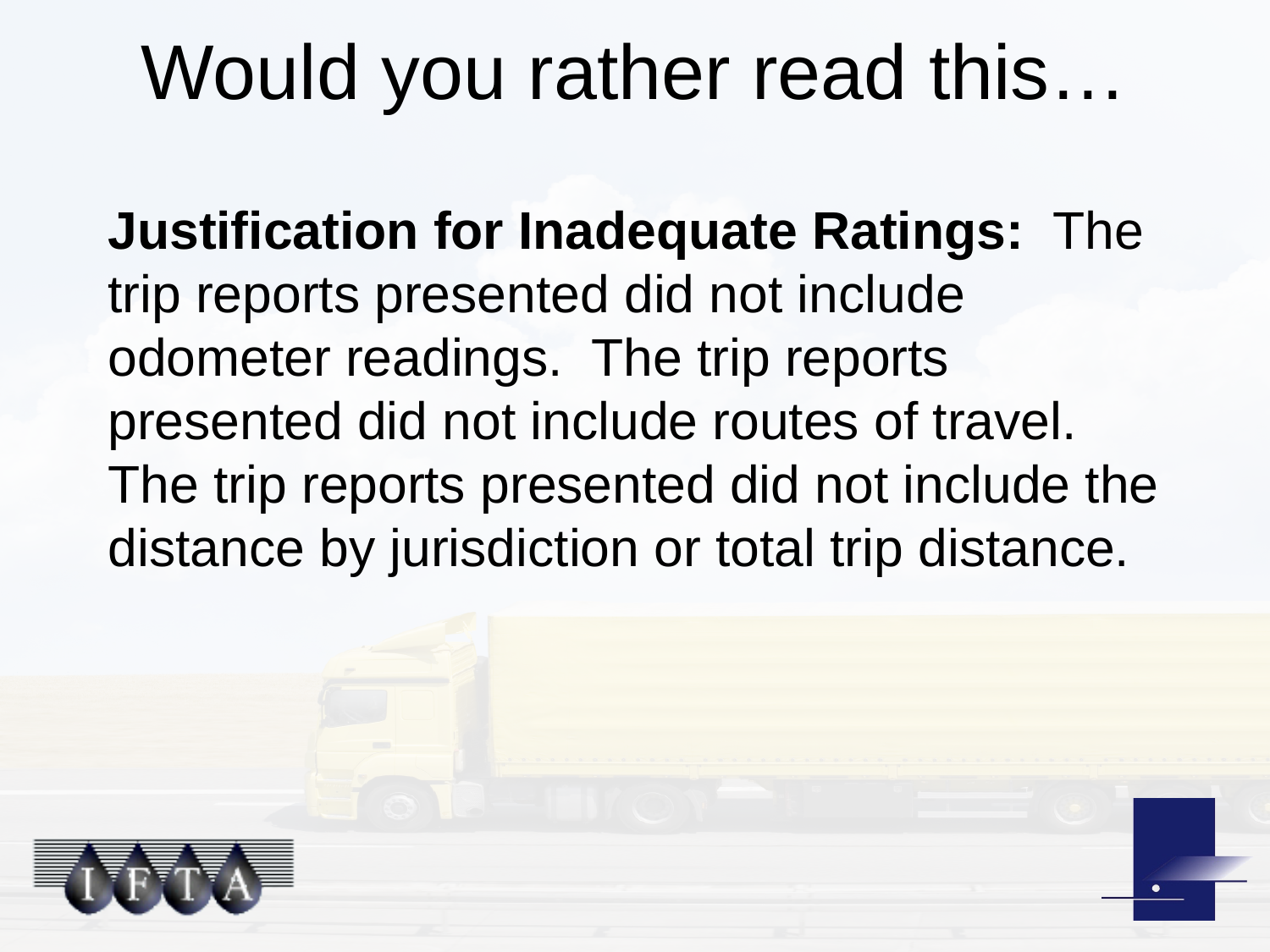

# Would you rather read this…
Justification for Inadequate Ratings:  The trip reports presented did not include odometer readings.  The trip reports presented did not include routes of travel.  The trip reports presented did not include the distance by jurisdiction or total trip distance.